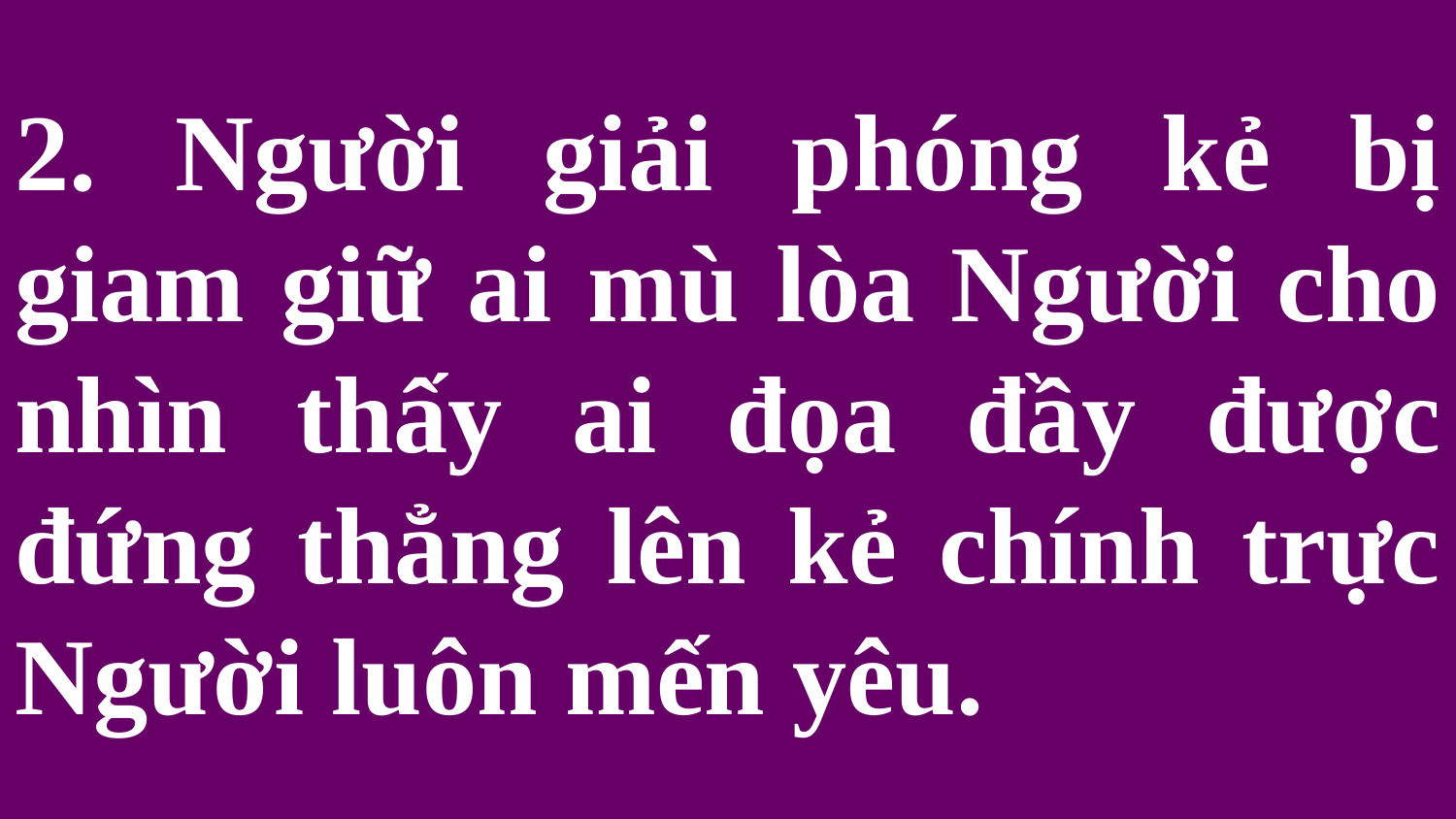

# 2. Người giải phóng kẻ bị giam giữ ai mù lòa Người cho nhìn thấy ai đọa đầy được đứng thẳng lên kẻ chính trực Người luôn mến yêu.